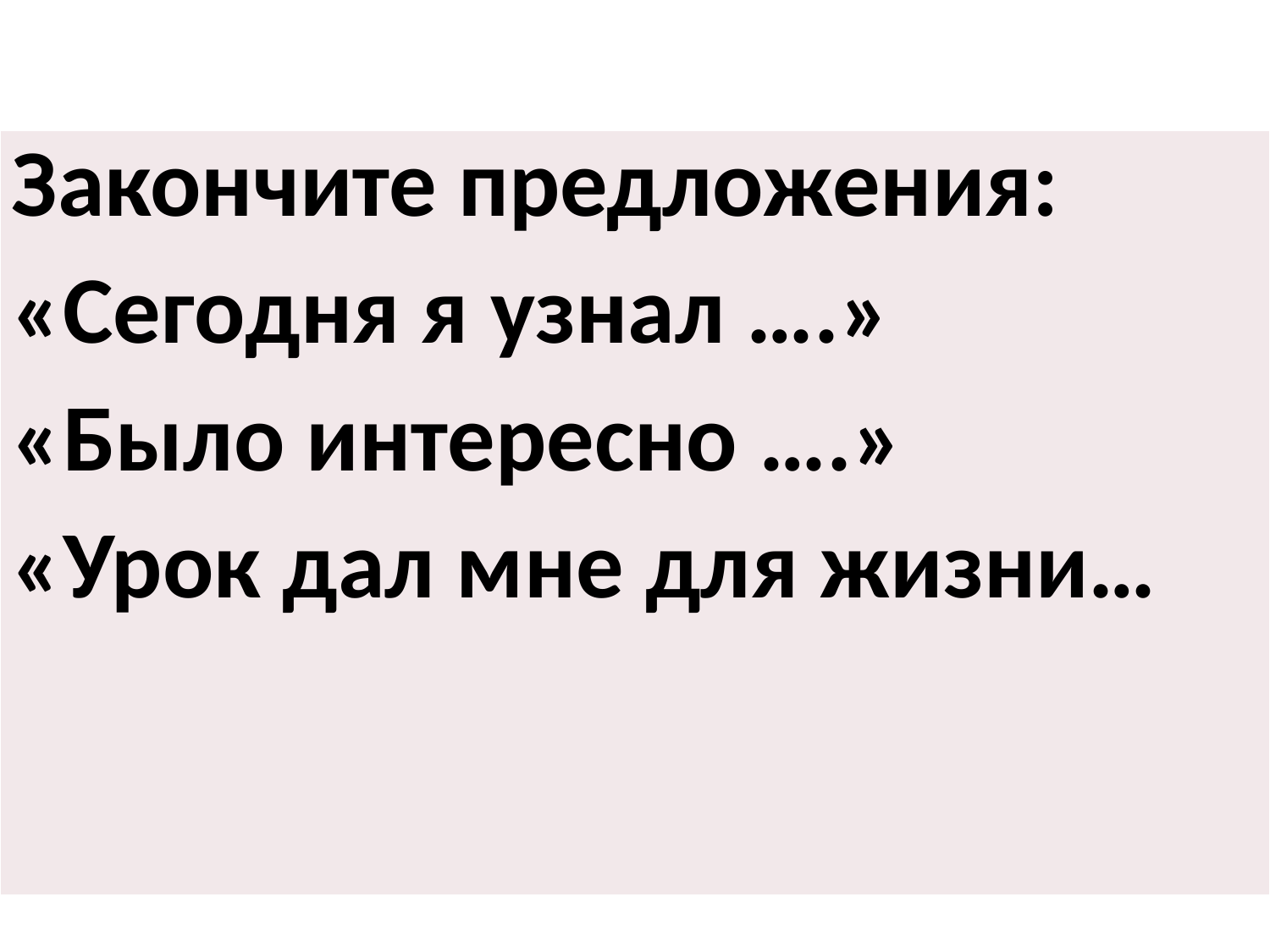

| Закончите предложения: «Сегодня я узнал ….» «Было интересно ….» «Урок дал мне для жизни… |
| --- |